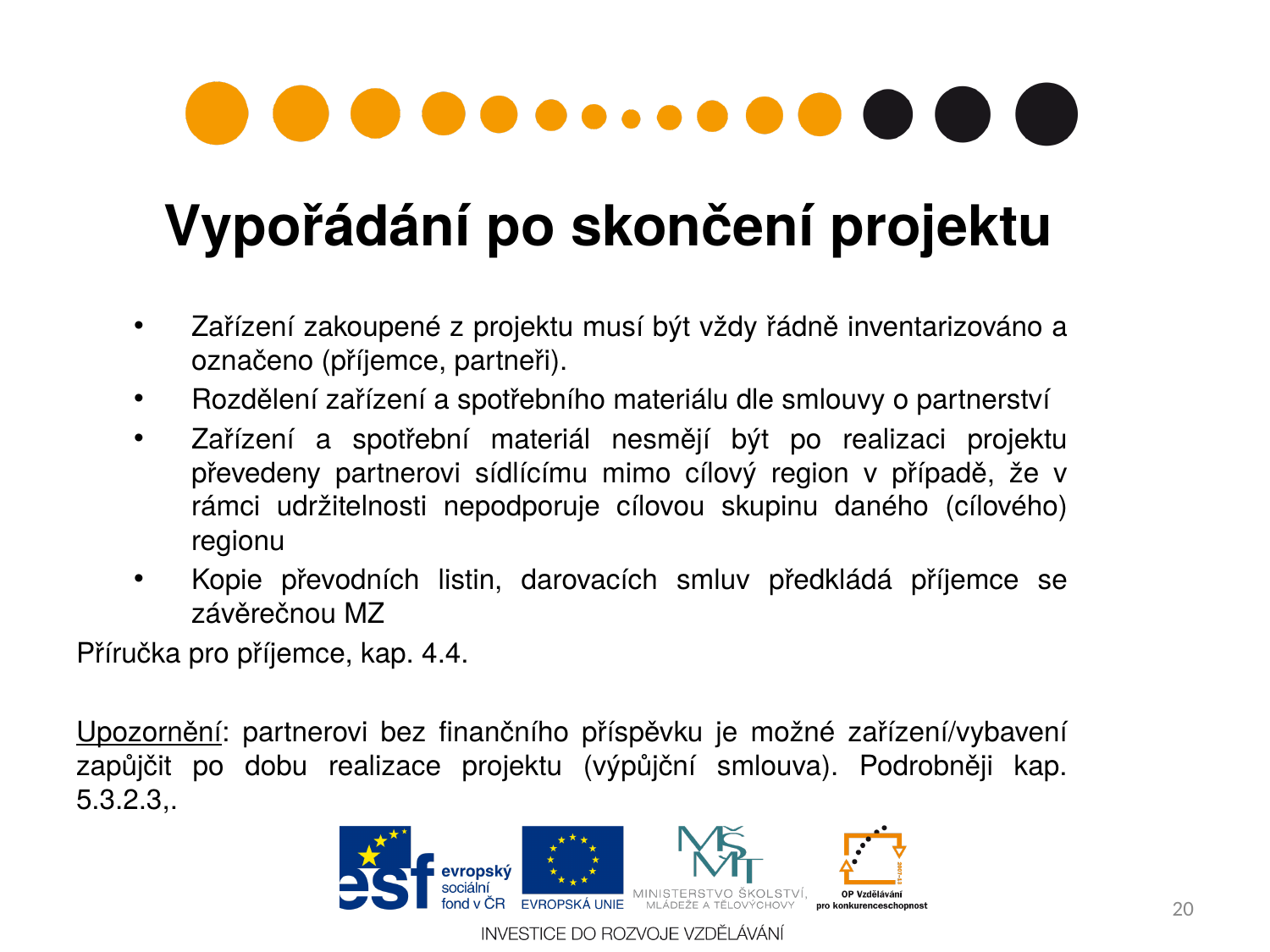

# Vypořádání po skončení projektu
Zařízení zakoupené z projektu musí být vždy řádně inventarizováno a označeno (příjemce, partneři).
Rozdělení zařízení a spotřebního materiálu dle smlouvy o partnerství
Zařízení a spotřební materiál nesmějí být po realizaci projektu převedeny partnerovi sídlícímu mimo cílový region v případě, že v rámci udržitelnosti nepodporuje cílovou skupinu daného (cílového) regionu
Kopie převodních listin, darovacích smluv předkládá příjemce se závěrečnou MZ
Příručka pro příjemce, kap. 4.4.

Upozornění: partnerovi bez finančního příspěvku je možné zařízení/vybavení zapůjčit po dobu realizace projektu (výpůjční smlouva). Podrobněji kap. 5.3.2.3,.
20